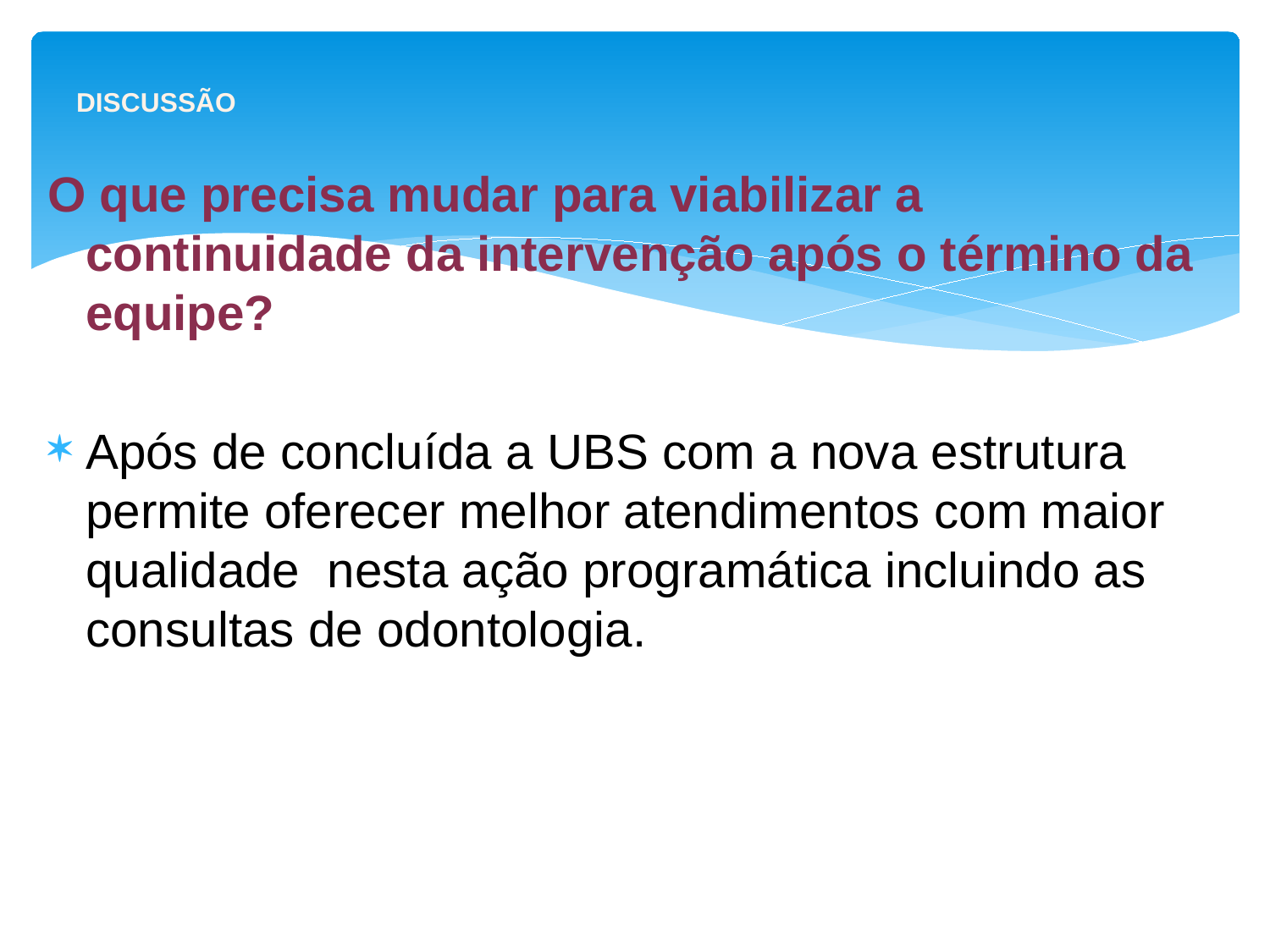

# Discussão
O que precisa mudar para viabilizar a continuidade da intervenção após o término da equipe?

Após de concluída a UBS com a nova estrutura permite oferecer melhor atendimentos com maior qualidade  nesta ação programática incluindo as consultas de odontologia.